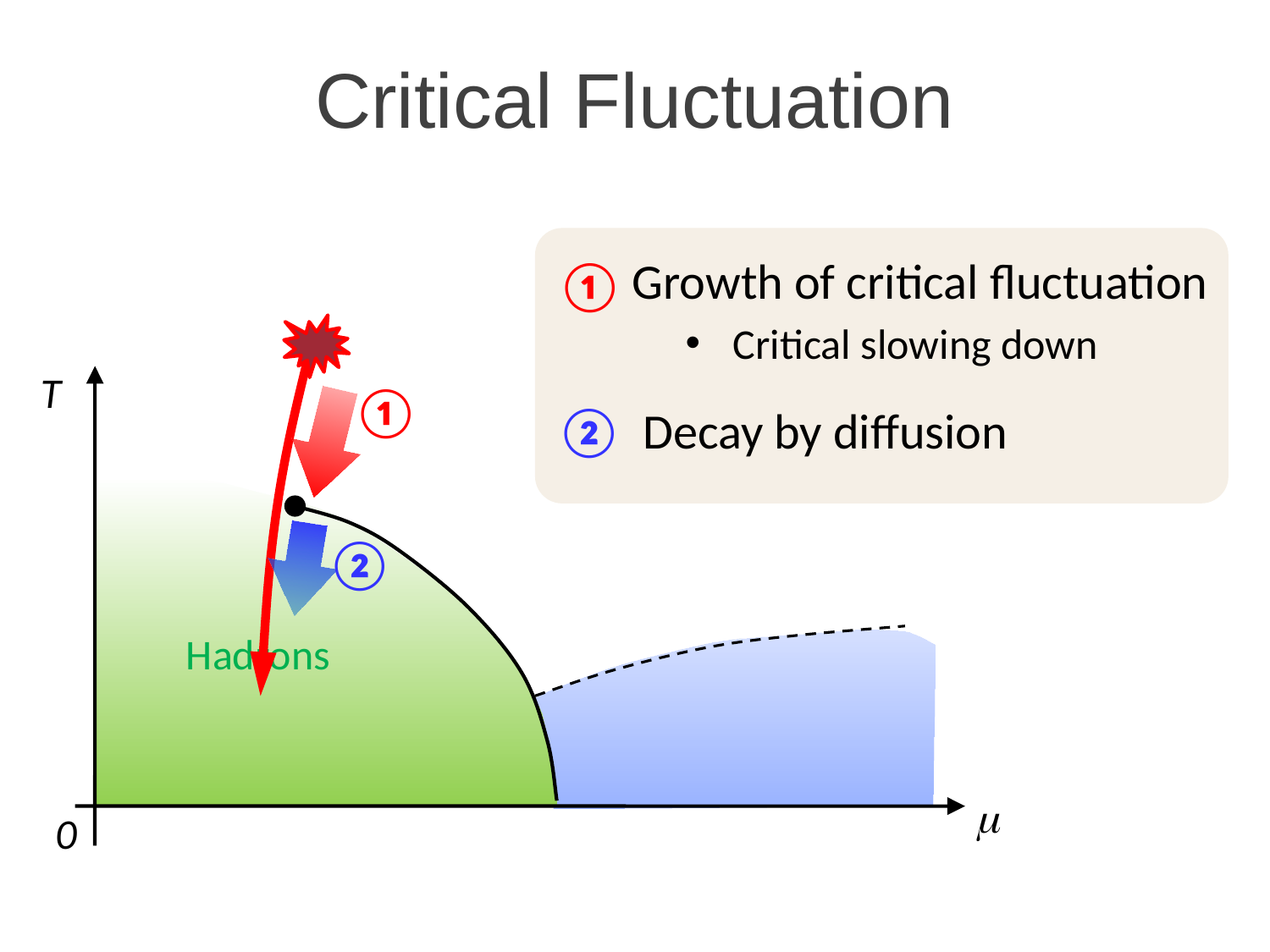

# Critical Fluctuation

Growth of critical fluctuation
①
Critical slowing down

T

①

②
Decay by diffusion

②
Hadrons

μ
0